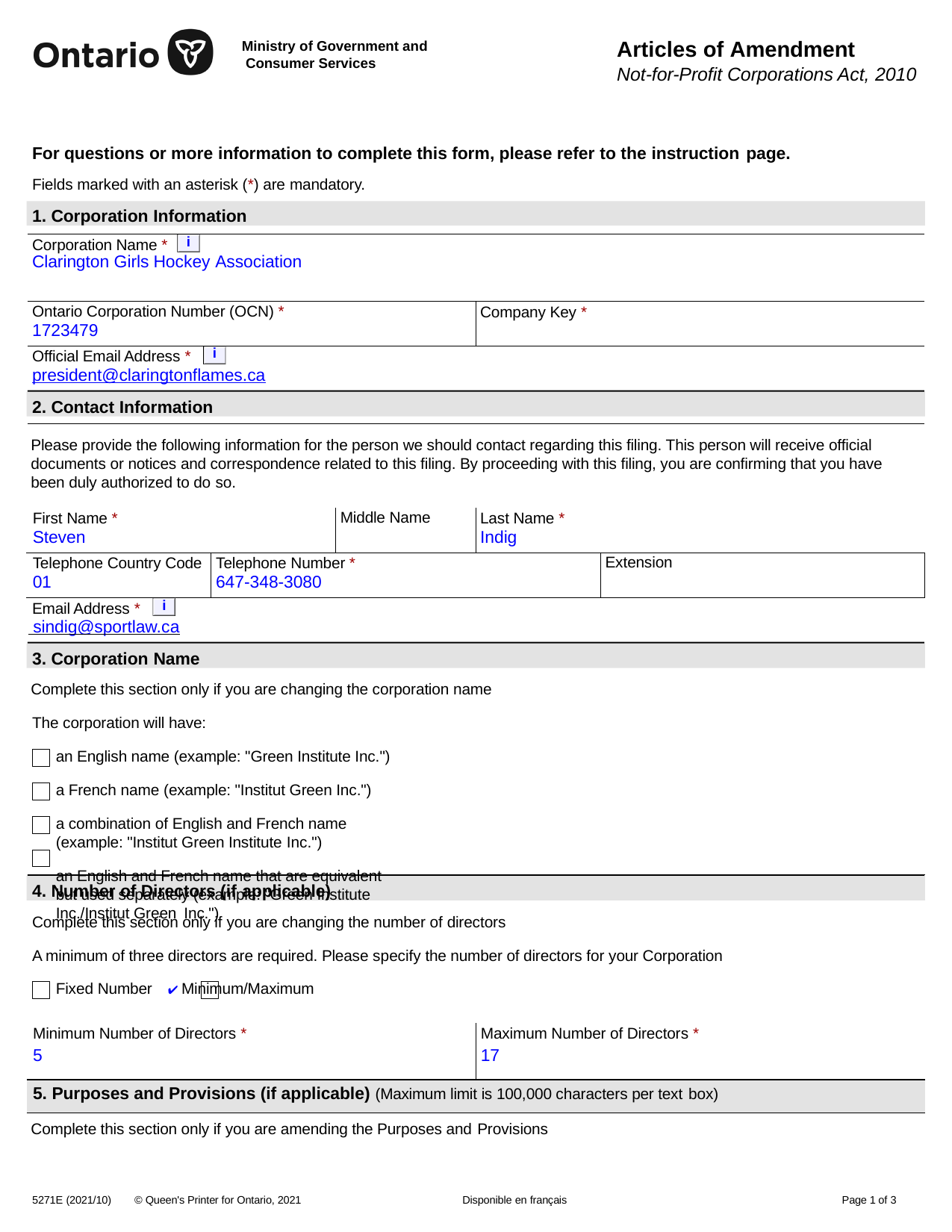

Articles of Amendment
Not-for-Profit Corporations Act, 2010
Ministry of Government and  Consumer Services
For questions or more information to complete this form, please refer to the instruction page.
Fields marked with an asterisk (*) are mandatory.
1. Corporation Information
i
Corporation Name *

Clarington Girls Hockey Association
Ontario Corporation Number (OCN) *
1723479
Company Key *

i
Official Email Address *

president@claringtonflames.ca

2. Contact Information

Please provide the following information for the person we should contact regarding this filing. This person will receive official  documents or notices and correspondence related to this filing. By proceeding with this filing, you are confirming that you have  been duly authorized to do so.
| First Name \* Steven |  | Middle Name | Last Name \* Indig |  |
| --- | --- | --- | --- | --- |
| Telephone Country Code 01 | Telephone Number \* 647-348-3080 |  |  | Extension |
i
Email Address *

 sindig@sportlaw.ca

3. Corporation Name
Complete this section only if you are changing the corporation name
The corporation will have:
an English name (example: "Green Institute Inc.")  a French name (example: "Institut Green Inc.")
a combination of English and French name (example: "Institut Green Institute Inc.")
an English and French name that are equivalent but used separately (example: "Green Institute Inc./Institut Green Inc.")

4. Number of Directors (if applicable)
Complete this section only if you are changing the number of directors
A minimum of three directors are required. Please specify the number of directors for your Corporation  Fixed Number	✔ Minimum/Maximum

| Minimum Number of Directors \* 5 | Maximum Number of Directors \* 17 |
| --- | --- |
| 5. Purposes and Provisions (if applicable) (Maximum limit is 100,000 characters per text box) |  |
Complete this section only if you are amending the Purposes and Provisions
5271E (2021/10)
© Queen's Printer for Ontario, 2021
Disponible en français
Page 1 of 3